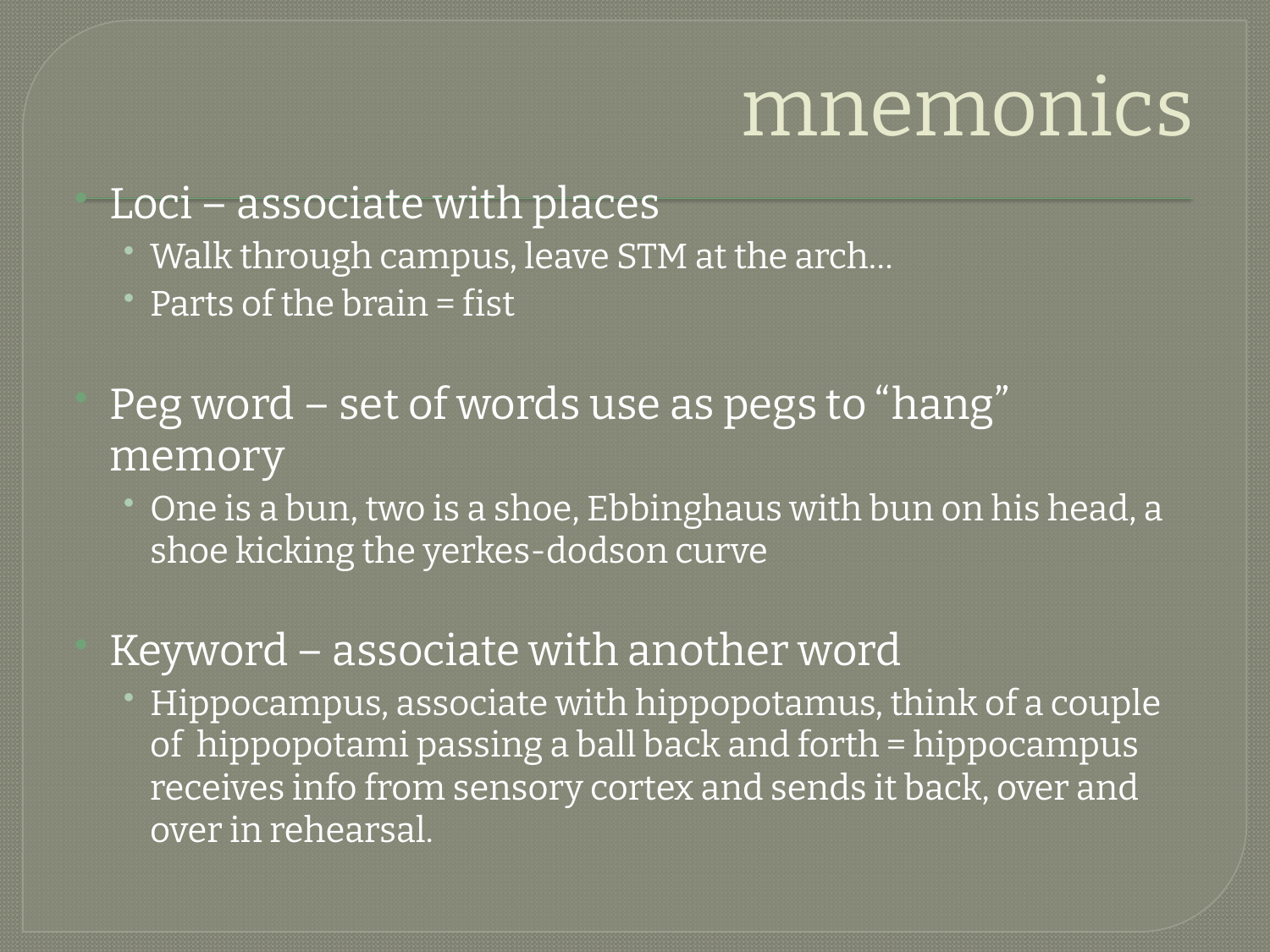

# mnemonics
Loci – associate with places
Walk through campus, leave STM at the arch…
Parts of the brain = fist

Peg word – set of words use as pegs to “hang” memory
One is a bun, two is a shoe, Ebbinghaus with bun on his head, a shoe kicking the yerkes-dodson curve

Keyword – associate with another word
Hippocampus, associate with hippopotamus, think of a couple of  hippopotami passing a ball back and forth = hippocampus receives info from sensory cortex and sends it back, over and over in rehearsal.